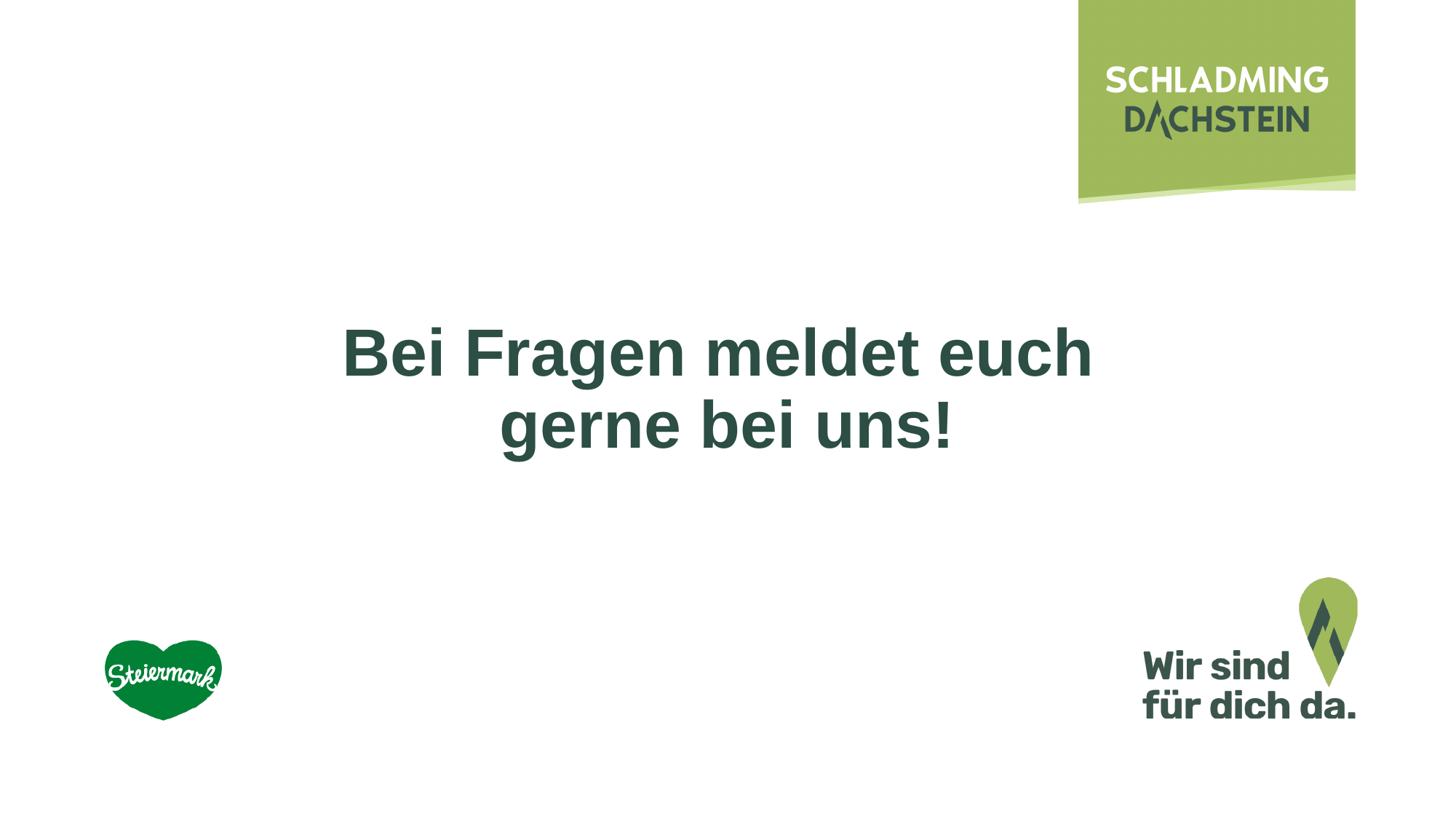

# Bei Fragen meldet euch gerne bei uns!